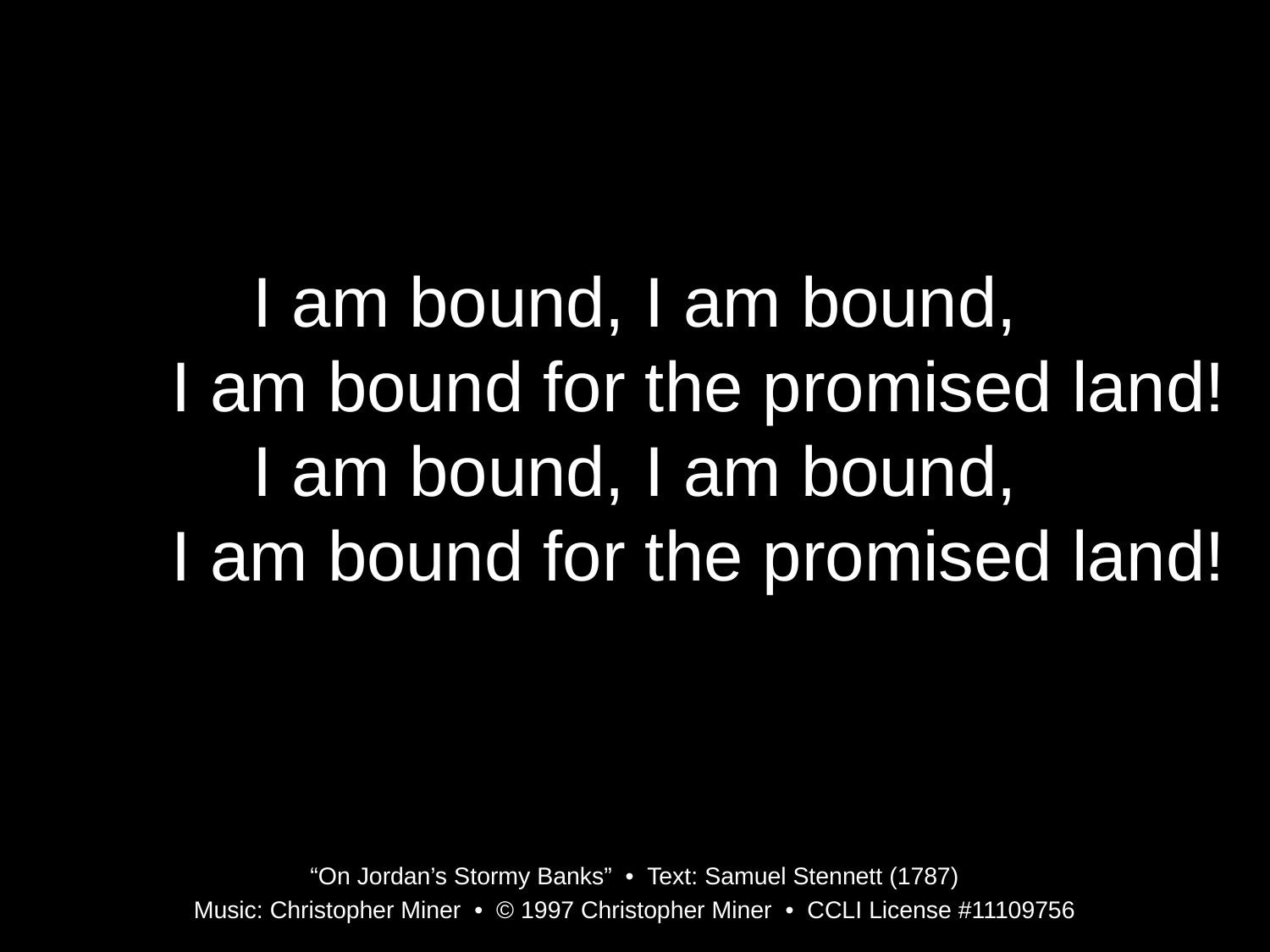

I am bound, I am bound,
	I am bound for the promised land!
I am bound, I am bound,
	I am bound for the promised land!
“On Jordan’s Stormy Banks”  •  Text: Samuel Stennett (1787)
Music: Christopher Miner  •  © 1997 Christopher Miner  •  CCLI License #11109756